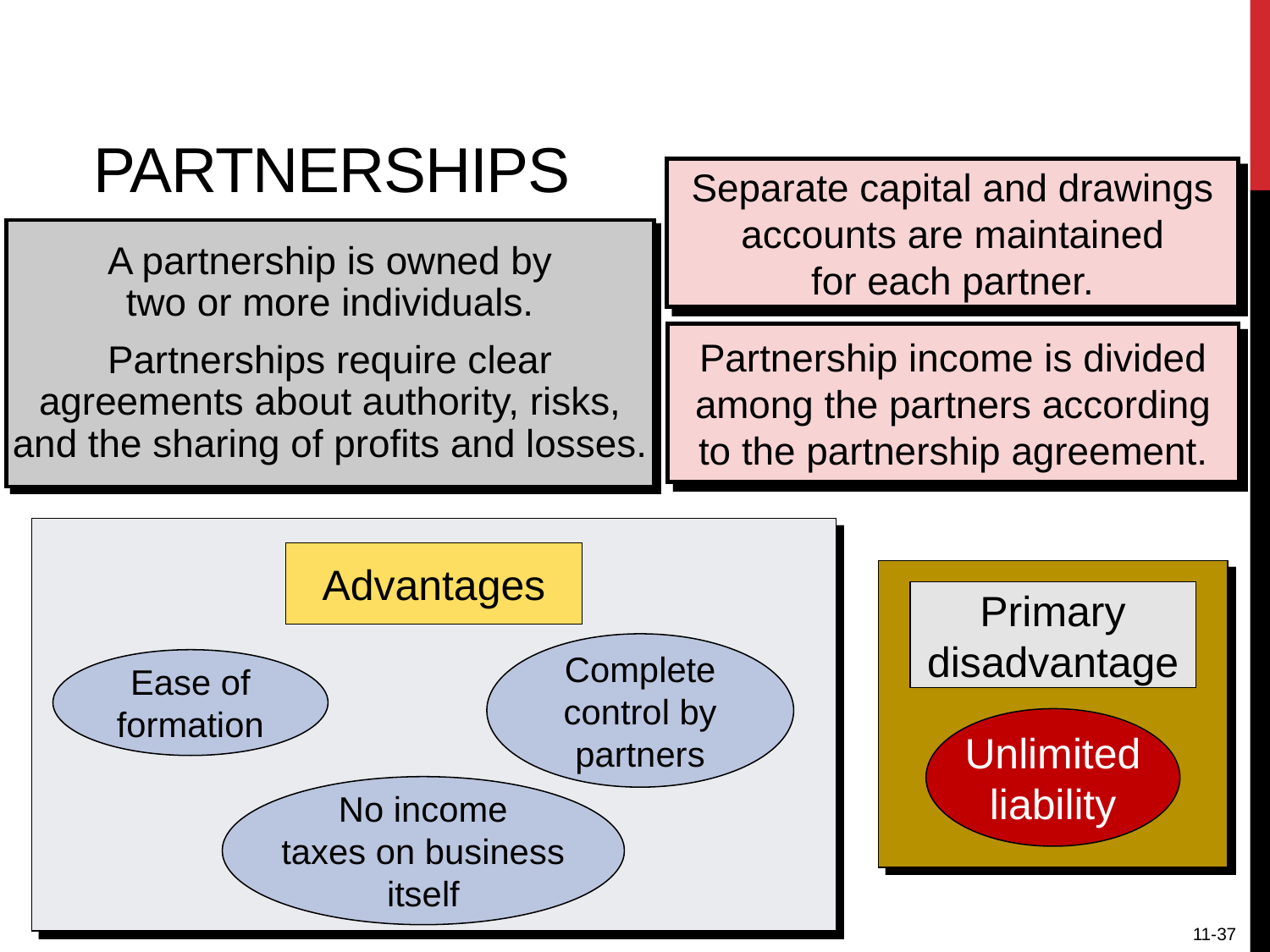

# Partnerships
Separate capital and drawings
accounts are maintained
for each partner.
A partnership is owned by
two or more individuals.
Partnerships require clear
agreements about authority, risks,
and the sharing of profits and losses.
Partnership income is divided
among the partners according
to the partnership agreement.

Advantages

Primary
disadvantage
Complete
control by
partners
Ease of
formation
Unlimited
liability
No income
taxes on business
itself
11-37